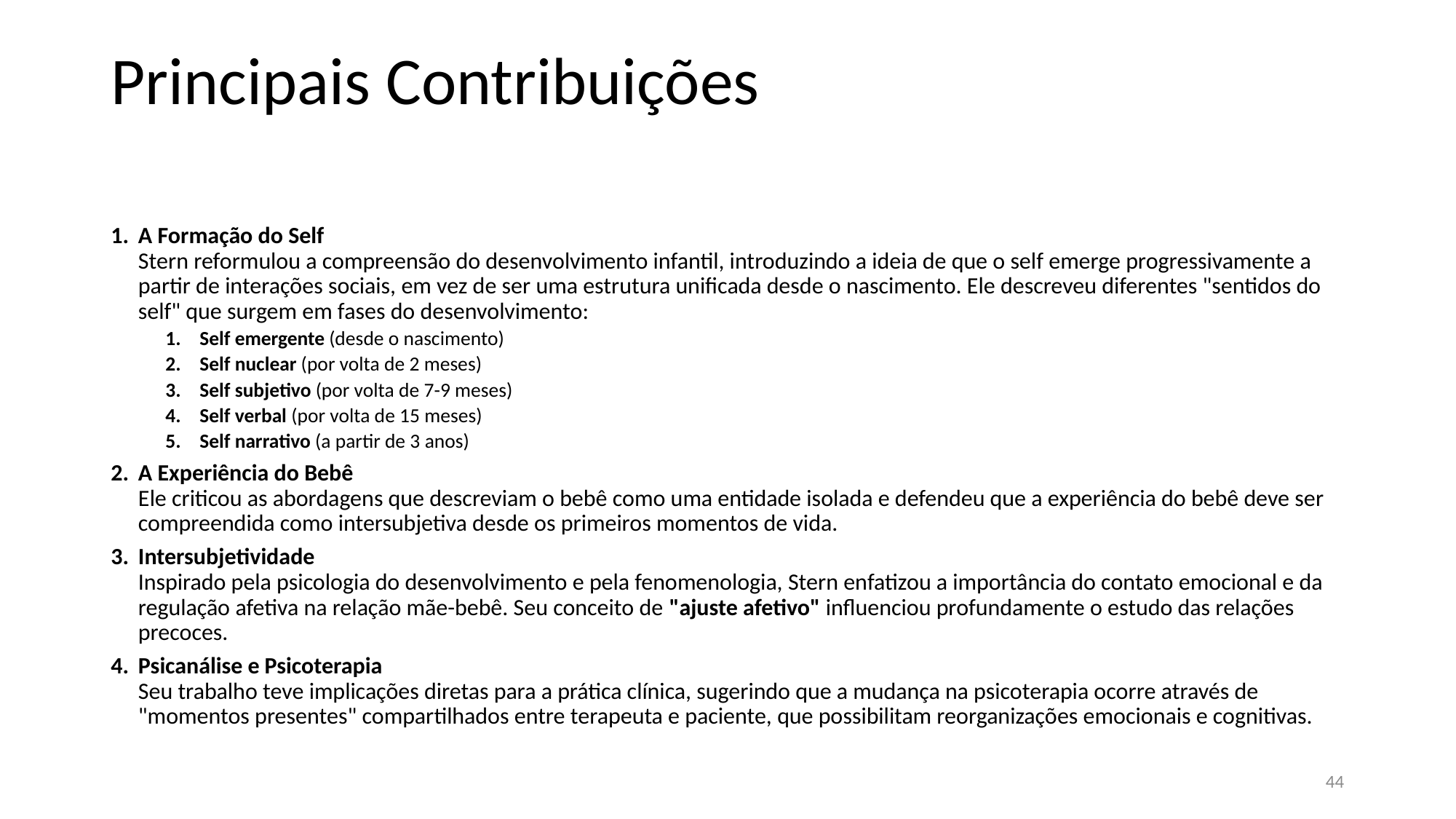

# Principais Contribuições
A Formação do Self
Stern reformulou a compreensão do desenvolvimento infantil, introduzindo a ideia de que o self emerge progressivamente a partir de interações sociais, em vez de ser uma estrutura unificada desde o nascimento. Ele descreveu diferentes "sentidos do self" que surgem em fases do desenvolvimento:
Self emergente (desde o nascimento)
Self nuclear (por volta de 2 meses)
Self subjetivo (por volta de 7-9 meses)
Self verbal (por volta de 15 meses)
Self narrativo (a partir de 3 anos)
A Experiência do Bebê
Ele criticou as abordagens que descreviam o bebê como uma entidade isolada e defendeu que a experiência do bebê deve ser compreendida como intersubjetiva desde os primeiros momentos de vida.
Intersubjetividade
Inspirado pela psicologia do desenvolvimento e pela fenomenologia, Stern enfatizou a importância do contato emocional e da regulação afetiva na relação mãe-bebê. Seu conceito de "ajuste afetivo" influenciou profundamente o estudo das relações precoces.
Psicanálise e Psicoterapia
Seu trabalho teve implicações diretas para a prática clínica, sugerindo que a mudança na psicoterapia ocorre através de "momentos presentes" compartilhados entre terapeuta e paciente, que possibilitam reorganizações emocionais e cognitivas.

44